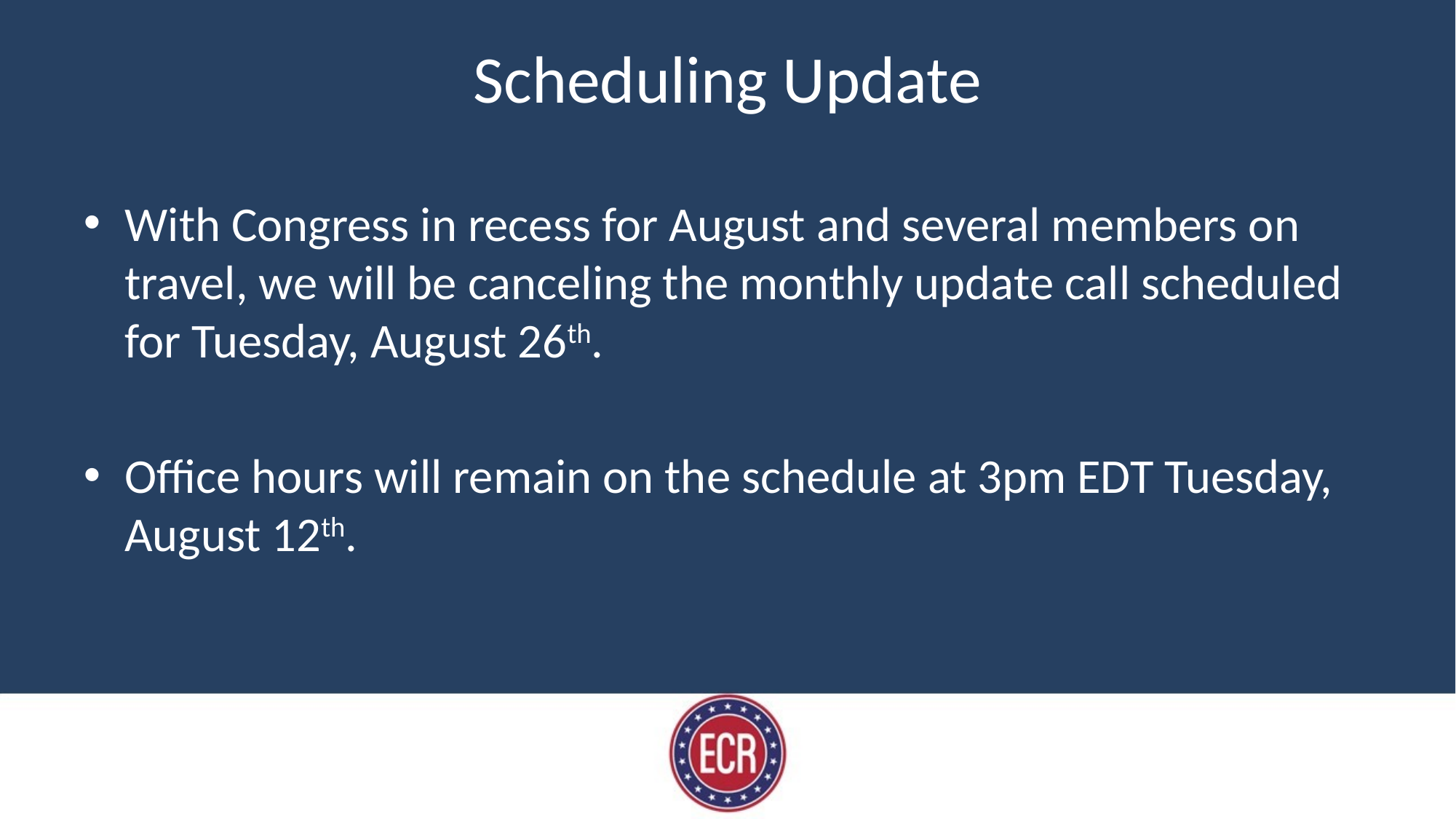

# Scheduling Update

With Congress in recess for August and several members on travel, we will be canceling the monthly update call scheduled for Tuesday, August 26th.

Office hours will remain on the schedule at 3pm EDT Tuesday, August 12th.